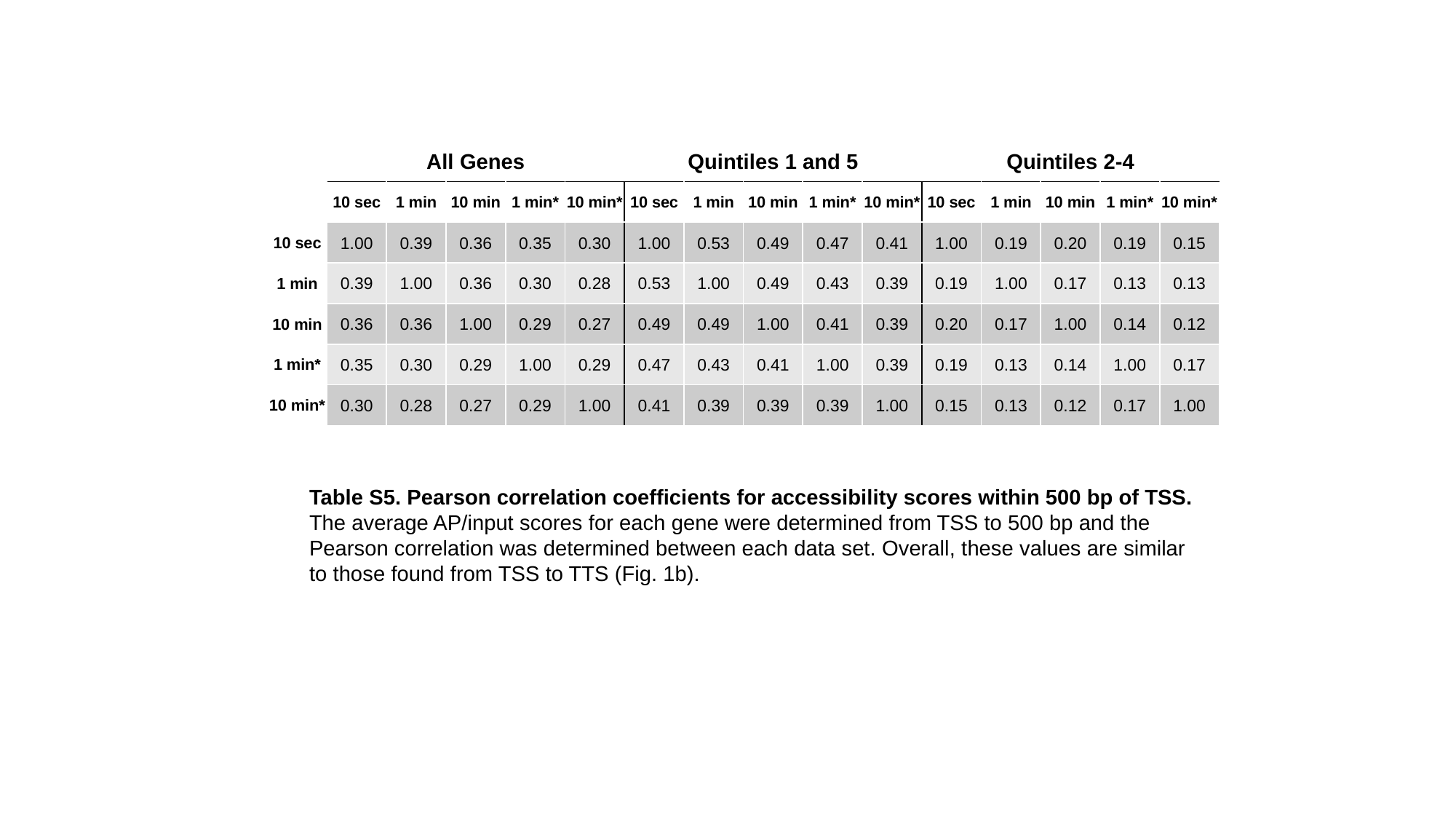

|  | All Genes |  |  |  |  | Quintiles 1 and 5 |  |  |  |  | Quintiles 2-4 |  |  |  |  |
| --- | --- | --- | --- | --- | --- | --- | --- | --- | --- | --- | --- | --- | --- | --- | --- |
|  | 10 sec | 1 min | 10 min | 1 min\* | 10 min\* | 10 sec | 1 min | 10 min | 1 min\* | 10 min\* | 10 sec | 1 min | 10 min | 1 min\* | 10 min\* |
| 10 sec | 1.00 | 0.39 | 0.36 | 0.35 | 0.30 | 1.00 | 0.53 | 0.49 | 0.47 | 0.41 | 1.00 | 0.19 | 0.20 | 0.19 | 0.15 |
| 1 min | 0.39 | 1.00 | 0.36 | 0.30 | 0.28 | 0.53 | 1.00 | 0.49 | 0.43 | 0.39 | 0.19 | 1.00 | 0.17 | 0.13 | 0.13 |
| 10 min | 0.36 | 0.36 | 1.00 | 0.29 | 0.27 | 0.49 | 0.49 | 1.00 | 0.41 | 0.39 | 0.20 | 0.17 | 1.00 | 0.14 | 0.12 |
| 1 min\* | 0.35 | 0.30 | 0.29 | 1.00 | 0.29 | 0.47 | 0.43 | 0.41 | 1.00 | 0.39 | 0.19 | 0.13 | 0.14 | 1.00 | 0.17 |
| 10 min\* | 0.30 | 0.28 | 0.27 | 0.29 | 1.00 | 0.41 | 0.39 | 0.39 | 0.39 | 1.00 | 0.15 | 0.13 | 0.12 | 0.17 | 1.00 |
Table S5. Pearson correlation coefficients for accessibility scores within 500 bp of TSS. The average AP/input scores for each gene were determined from TSS to 500 bp and the Pearson correlation was determined between each data set. Overall, these values are similar to those found from TSS to TTS (Fig. 1b).